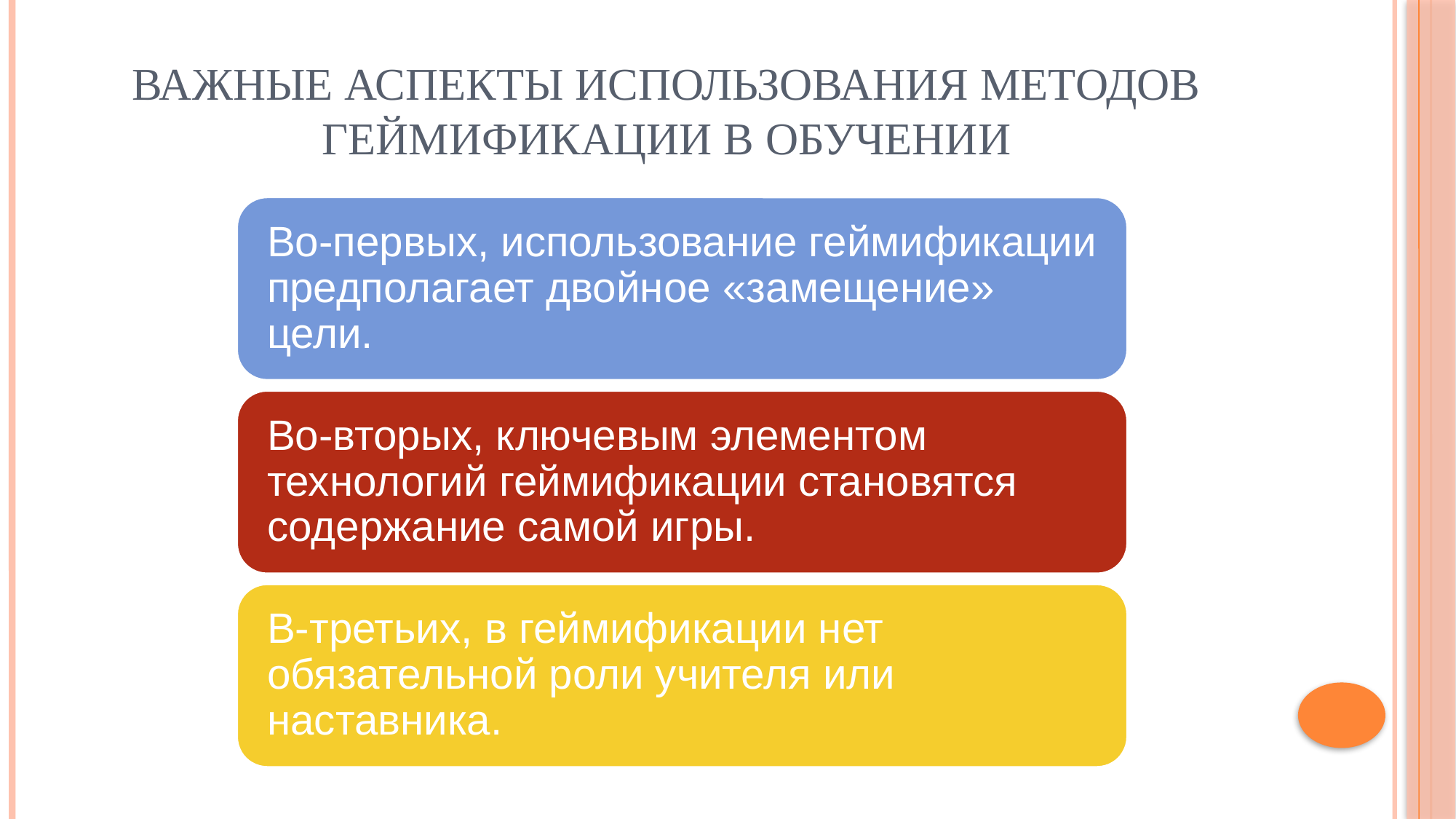

# важные аспекты использования методов геймификации в обучении
Во-первых, использование геймификации предполагает двойное «замещение» цели.
Во-вторых, ключевым элементом технологий геймификации становятся содержание самой игры.
В-третьих, в геймификации нет обязательной роли учителя или наставника.